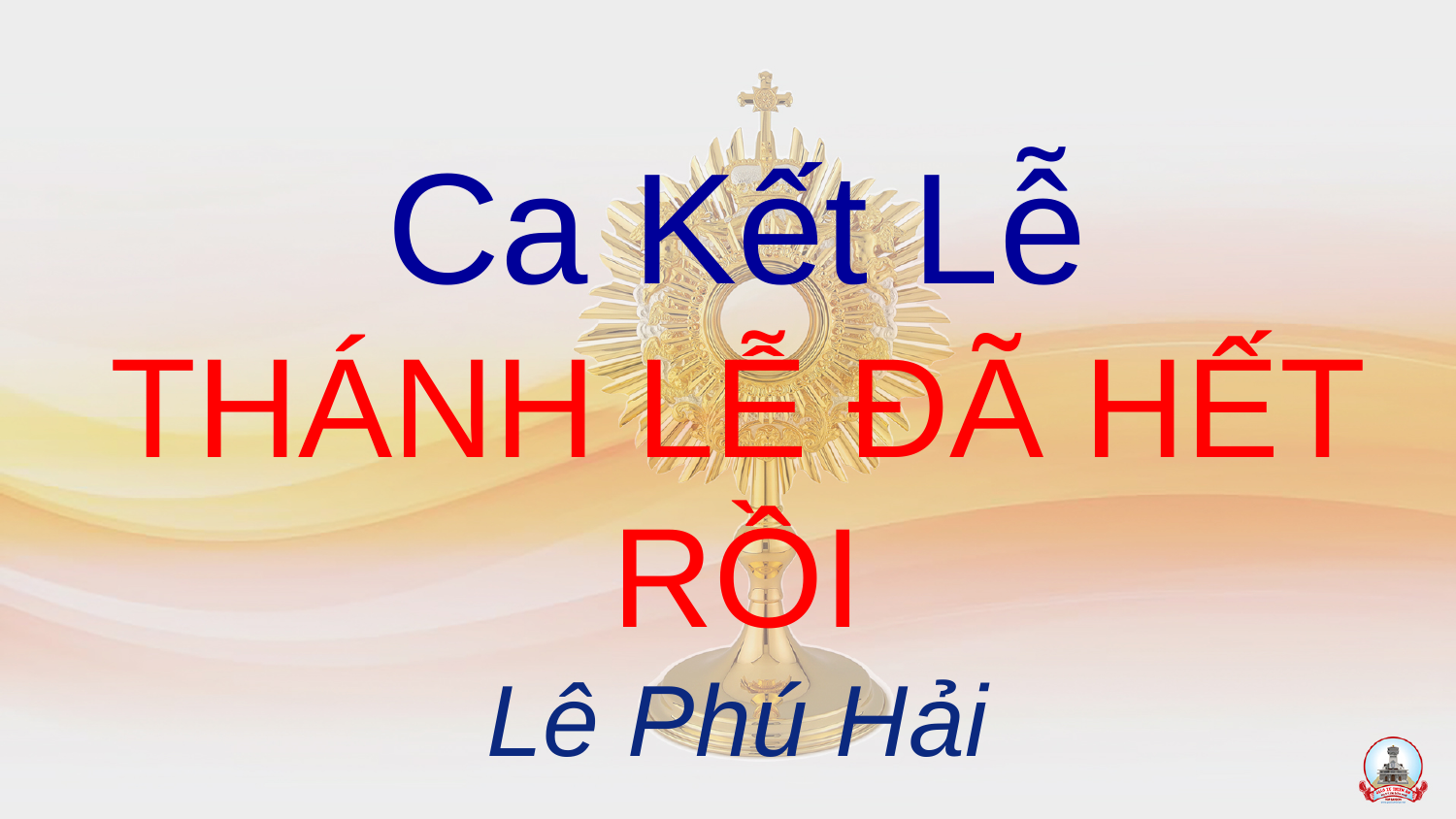

Ca Kết Lễ
THÁNH LỄ ĐÃ HẾT RỒI
Lê Phú Hải